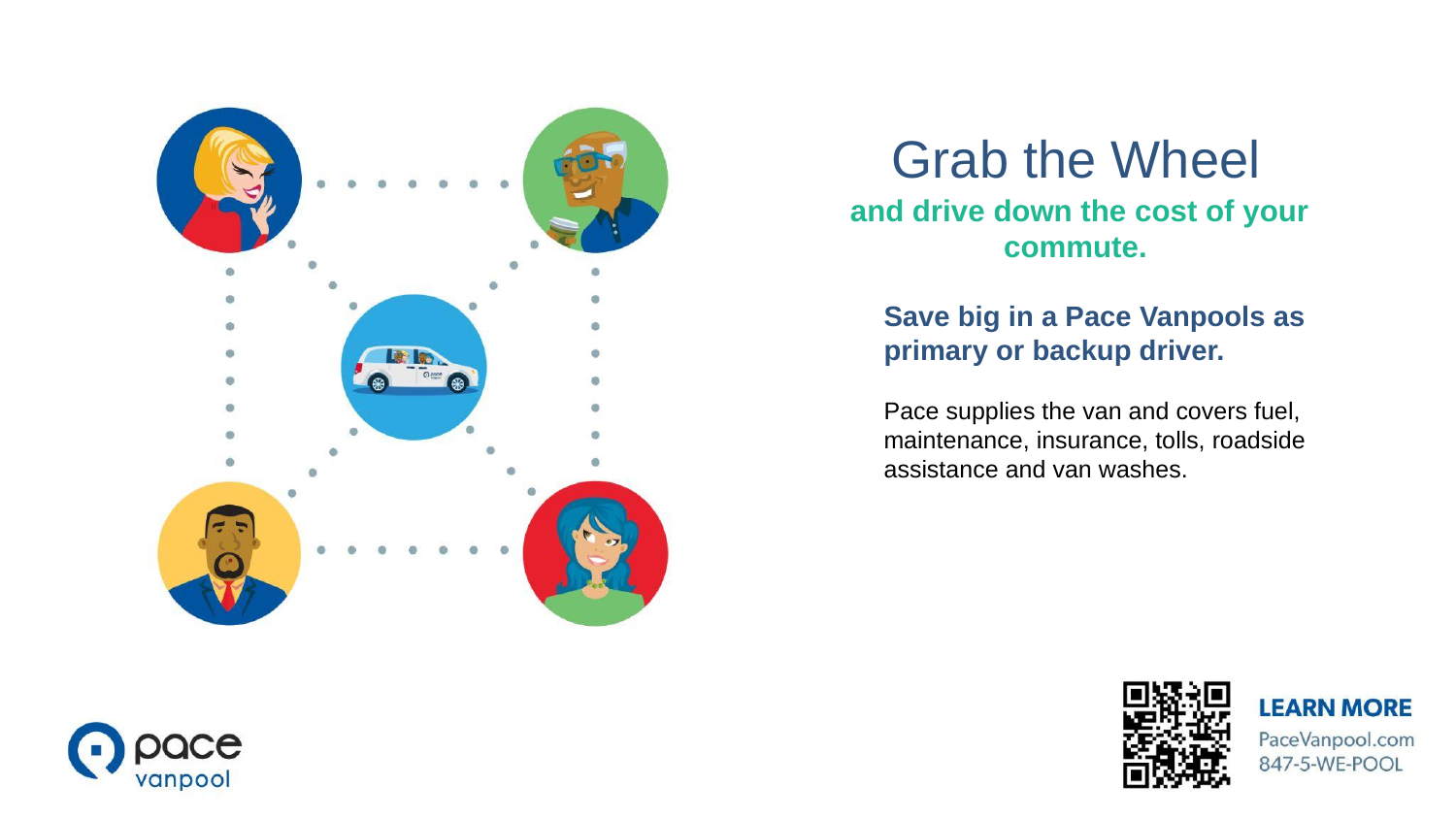

# Grab the Wheel
and drive down the cost of your commute.
Save big in a Pace Vanpools as primary or backup driver.

Pace supplies the van and covers fuel, maintenance, insurance, tolls, roadside assistance and van washes.